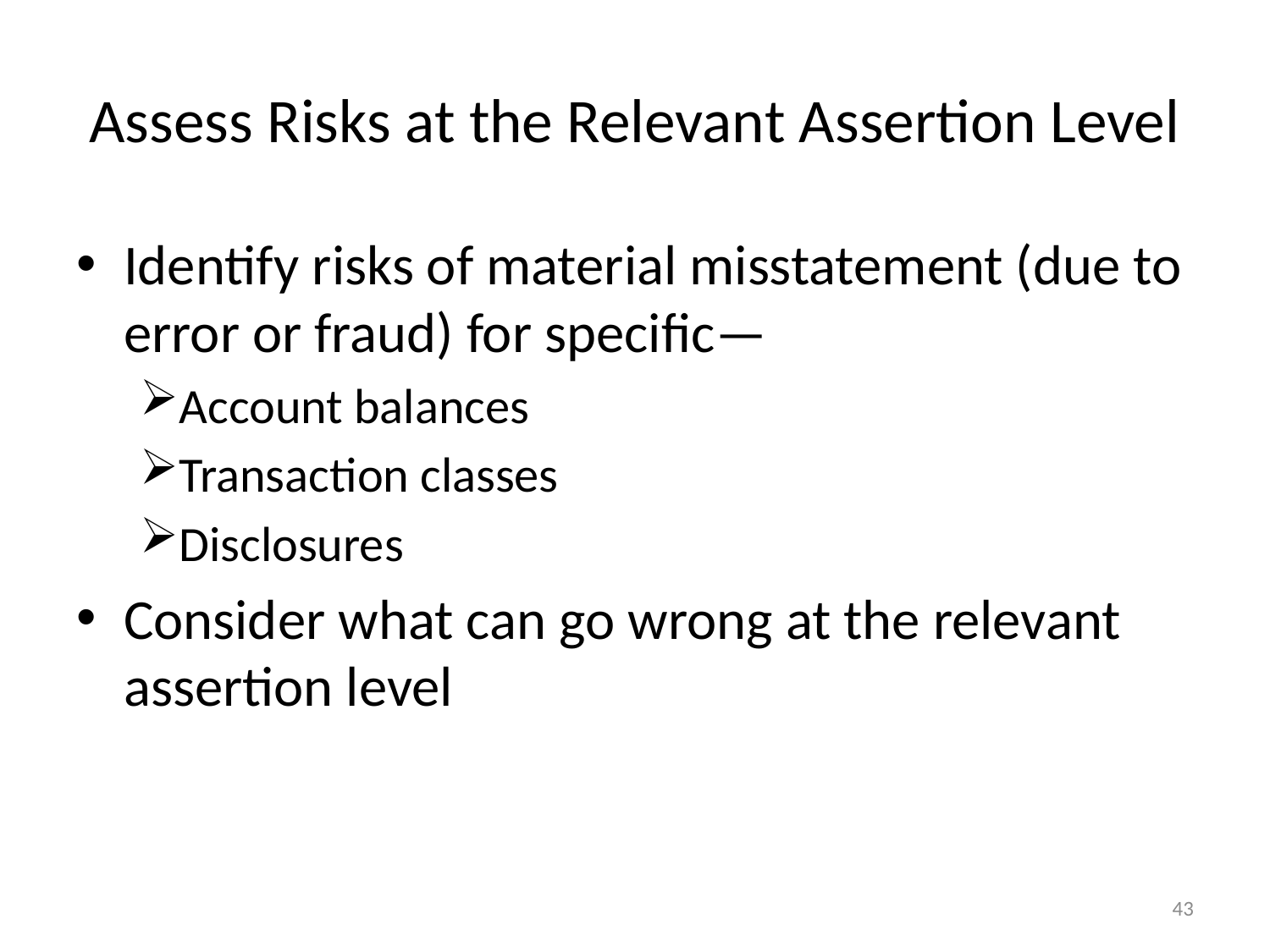

# Assess Risks at the Relevant Assertion Level
Identify risks of material misstatement (due to error or fraud) for specific—
Account balances
Transaction classes
Disclosures
Consider what can go wrong at the relevant assertion level
43